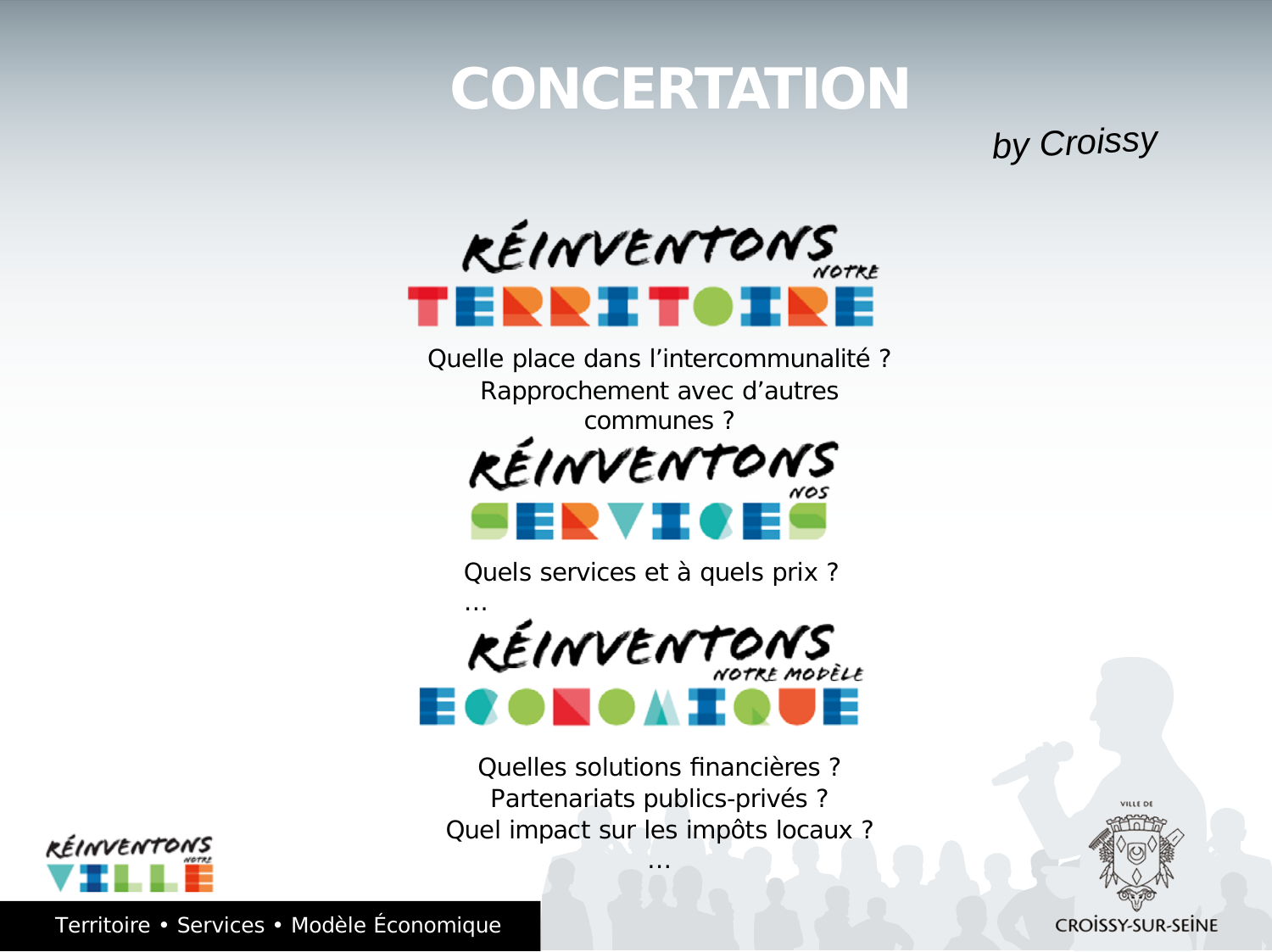

# CONCERTATION
by Croissy

Quelle place dans l’intercommunalité ?
Rapprochement avec d’autres communes ?

Quels services et à quels prix ?…

Quelles solutions financières ?
Partenariats publics-privés ?
Quel impact sur les impôts locaux ?…
Territoire • Services • Modèle Économique